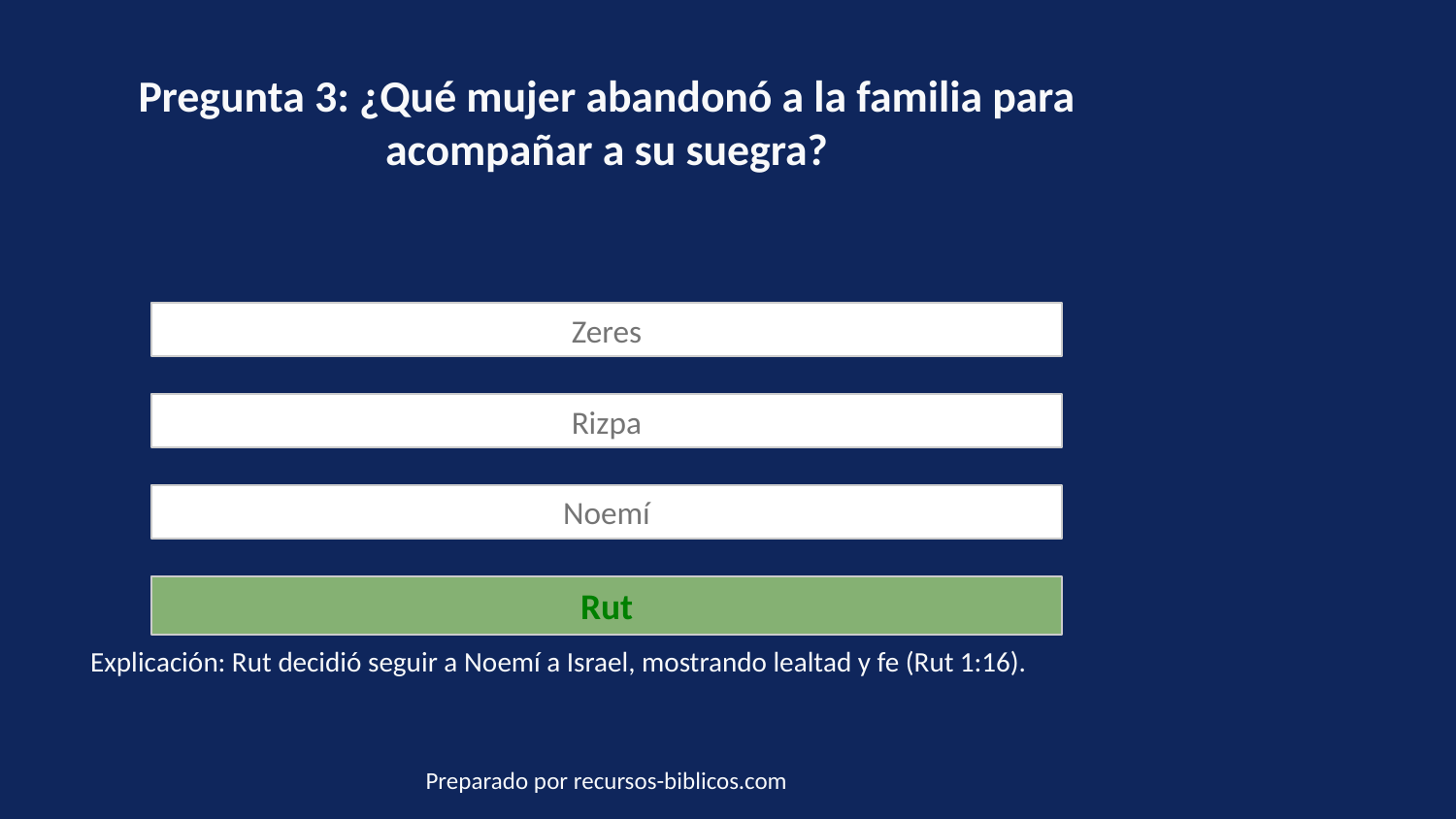

Pregunta 3: ¿Qué mujer abandonó a la familia para acompañar a su suegra?
Zeres
Rizpa
Noemí
Rut
Explicación: Rut decidió seguir a Noemí a Israel, mostrando lealtad y fe (Rut 1:16).
Preparado por recursos-biblicos.com